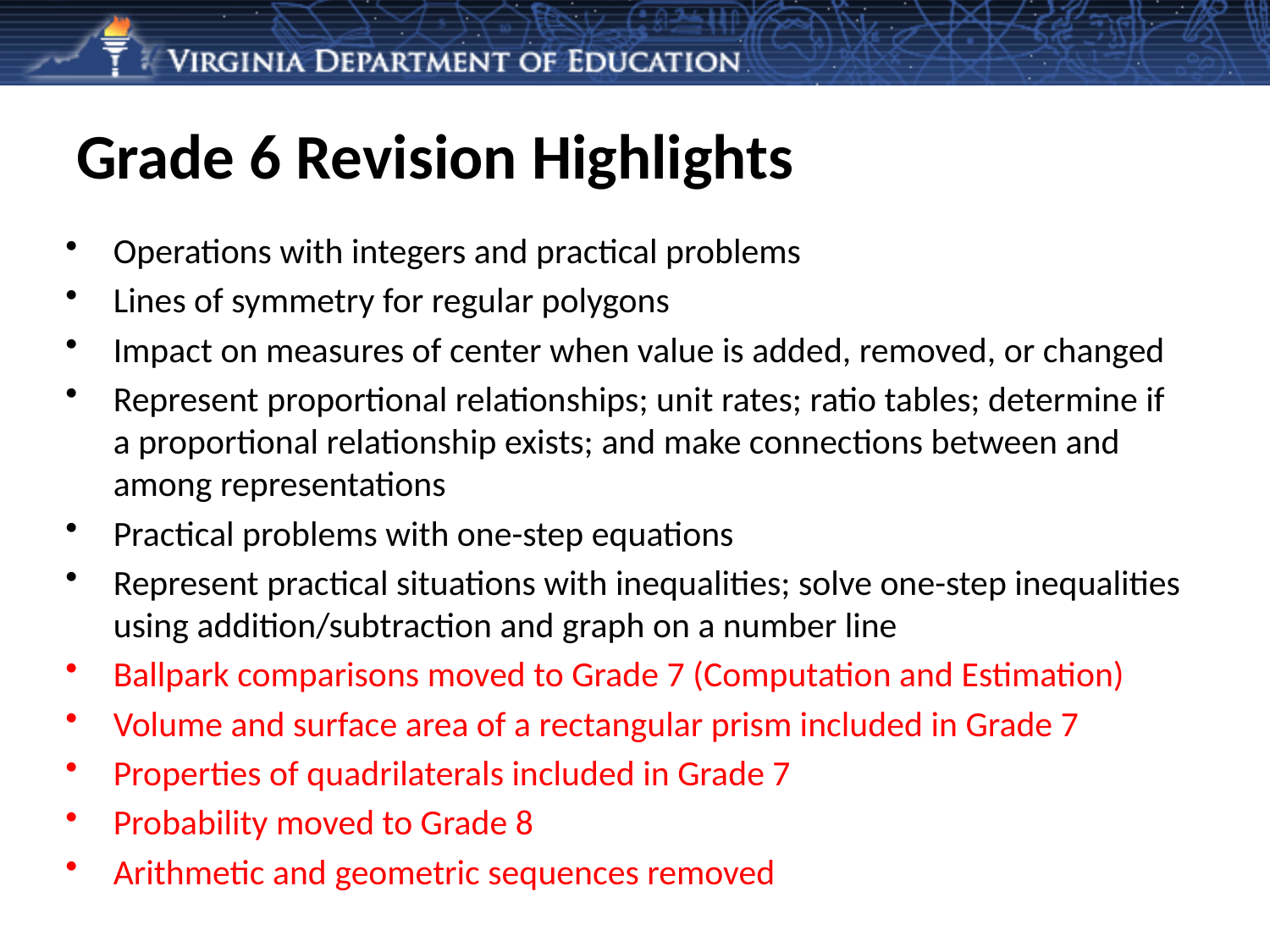

# Grade 6 Revision Highlights
Operations with integers and practical problems
Lines of symmetry for regular polygons
Impact on measures of center when value is added, removed, or changed
Represent proportional relationships; unit rates; ratio tables; determine if a proportional relationship exists; and make connections between and among representations
Practical problems with one-step equations
Represent practical situations with inequalities; solve one-step inequalities using addition/subtraction and graph on a number line
Ballpark comparisons moved to Grade 7 (Computation and Estimation)
Volume and surface area of a rectangular prism included in Grade 7
Properties of quadrilaterals included in Grade 7
Probability moved to Grade 8
Arithmetic and geometric sequences removed